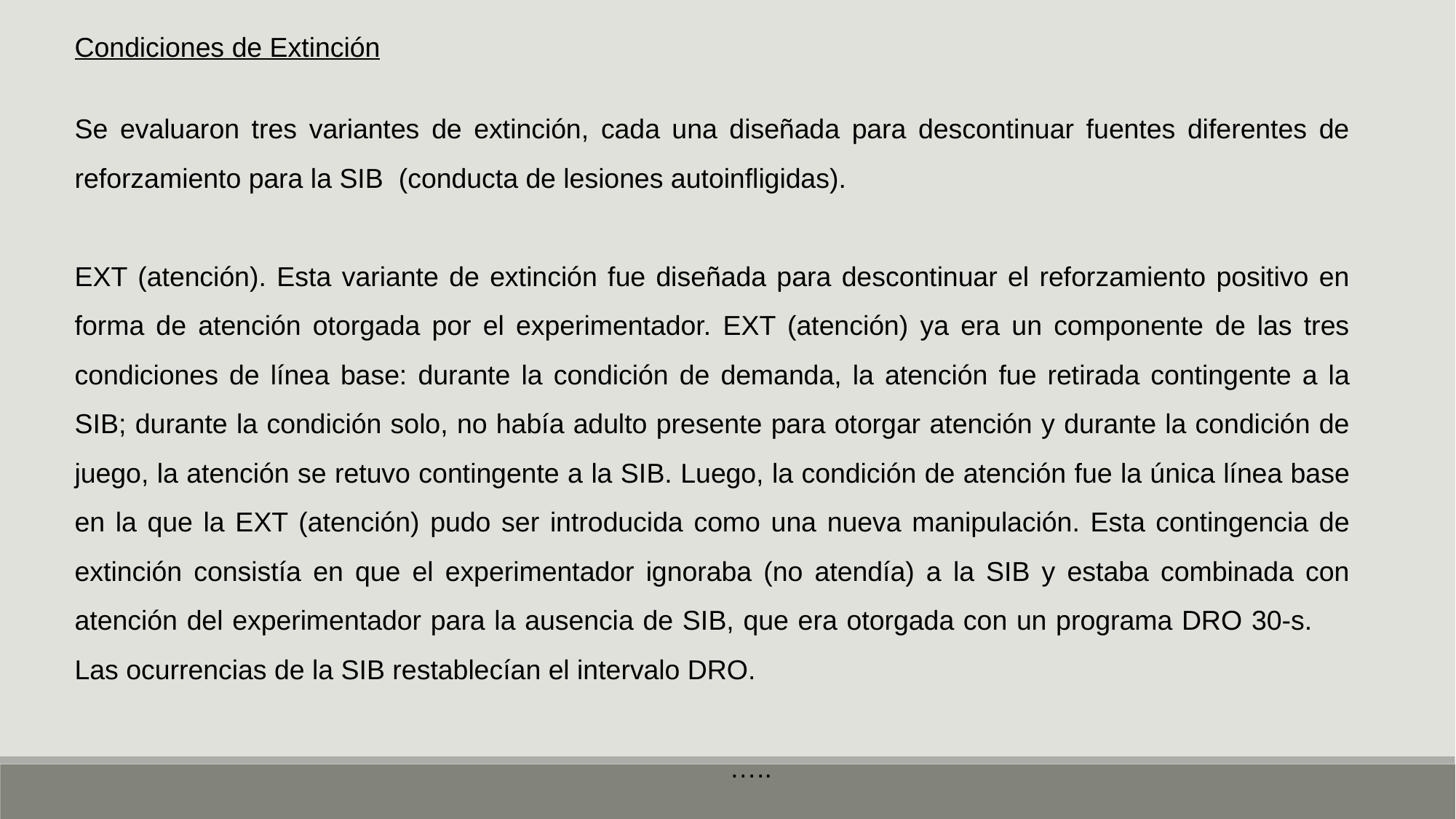

Condiciones de Extinción

Se evaluaron tres variantes de extinción, cada una diseñada para descontinuar fuentes diferentes de reforzamiento para la SIB  (conducta de lesiones autoinfligidas).

EXT (atención). Esta variante de extinción fue diseñada para descontinuar el reforzamiento positivo en forma de atención otorgada por el experimentador. EXT (atención) ya era un componente de las tres condiciones de línea base: durante la condición de demanda, la atención fue retirada contingente a la SIB; durante la condición solo, no había adulto presente para otorgar atención y durante la condición de juego, la atención se retuvo contingente a la SIB. Luego, la condición de atención fue la única línea base en la que la EXT (atención) pudo ser introducida como una nueva manipulación. Esta contingencia de extinción consistía en que el experimentador ignoraba (no atendía) a la SIB y estaba combinada con atención del experimentador para la ausencia de SIB, que era otorgada con un programa DRO 30-s.     Las ocurrencias de la SIB restablecían el intervalo DRO.
																	…..